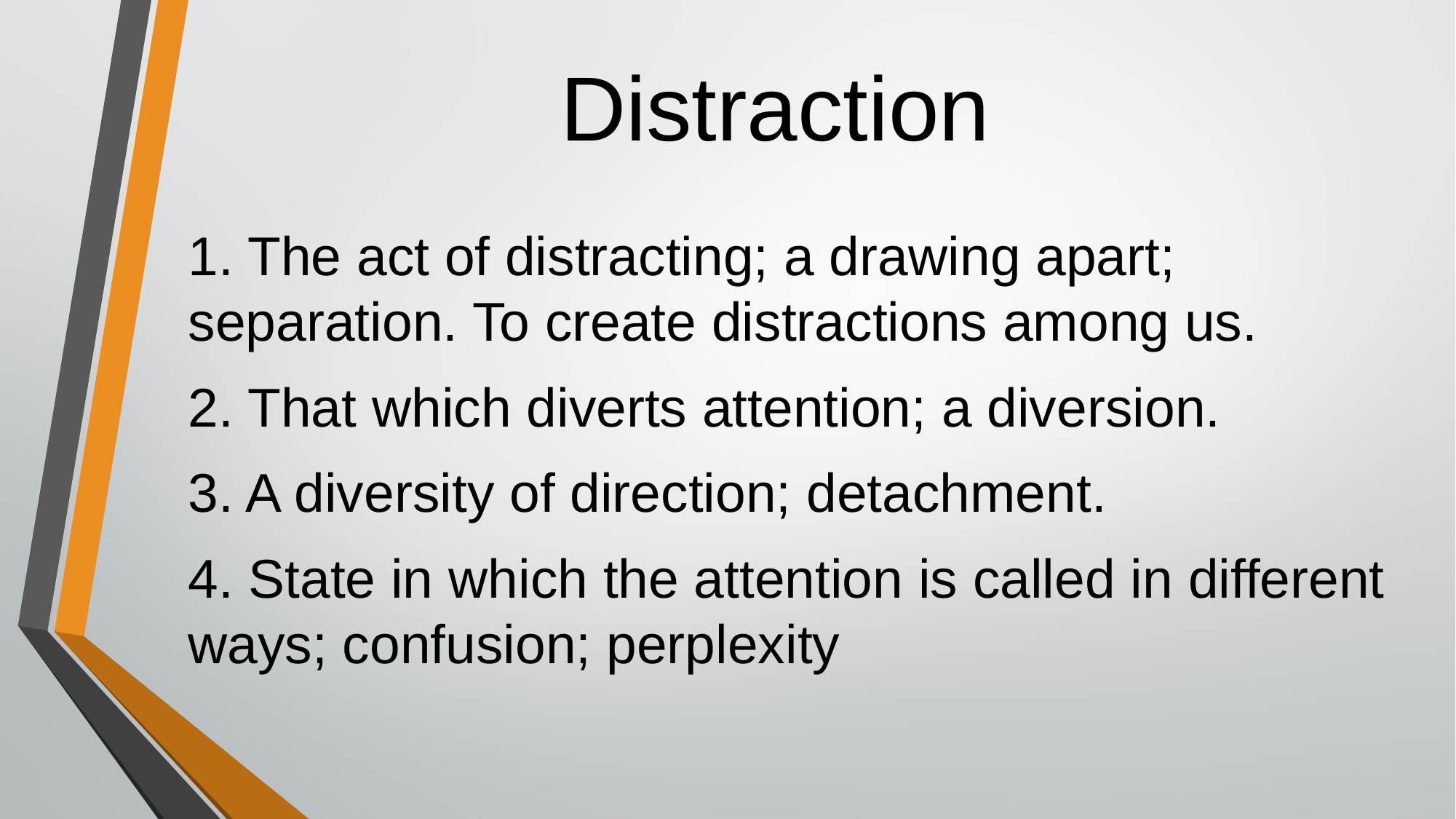

# Distraction
1. The act of distracting; a drawing apart; separation. To create distractions among us.
2. That which diverts attention; a diversion.
3. A diversity of direction; detachment.
4. State in which the attention is called in different ways; confusion; perplexity